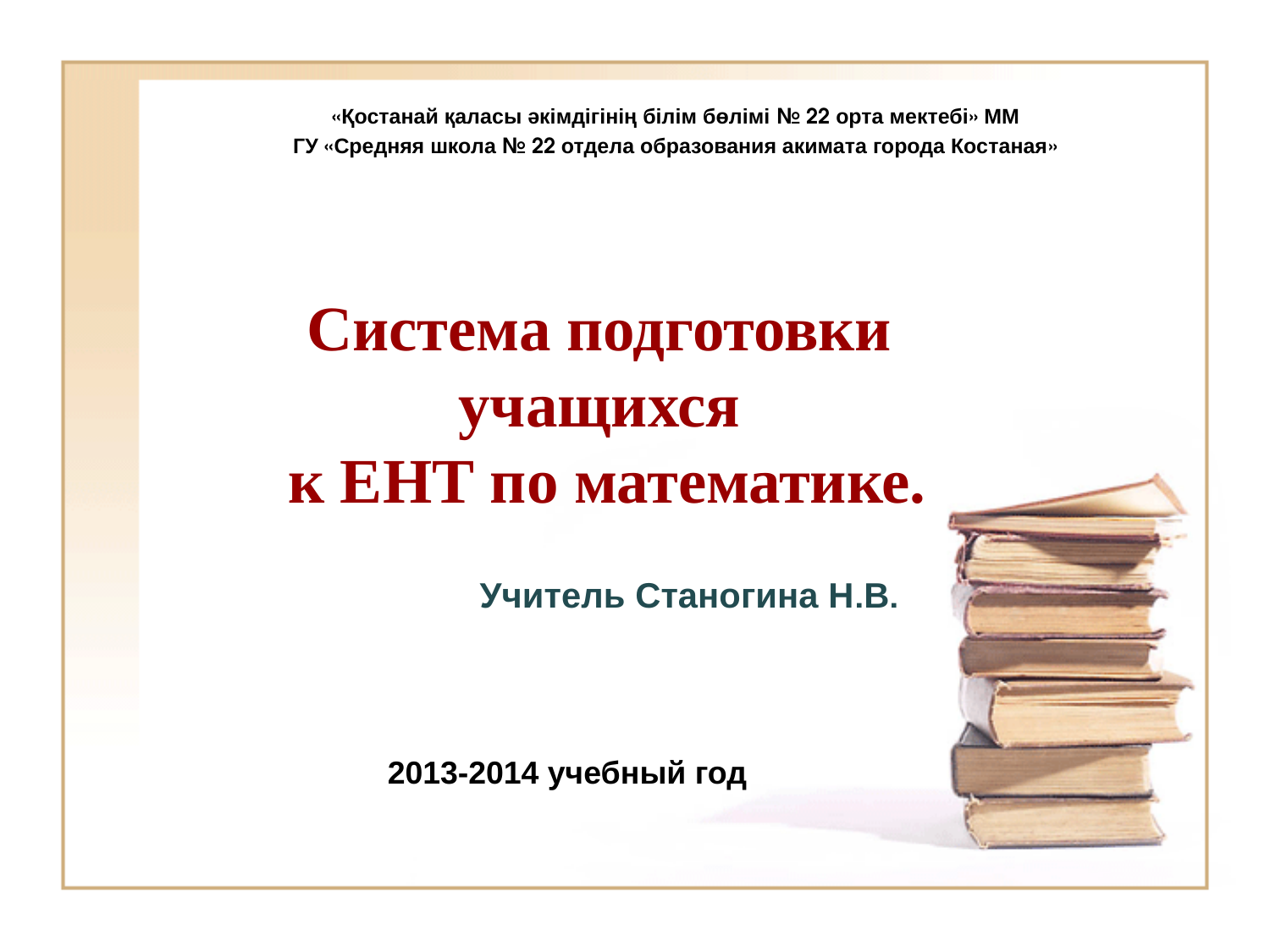

«Қостанай қаласы әкімдігінің білім бөлімі № 22 орта мектебі» ММ
ГУ «Средняя школа № 22 отдела образования акимата города Костаная»
# Система подготовки учащихся к ЕНТ по математике.
Учитель Станогина Н.В.
2013-2014 учебный год